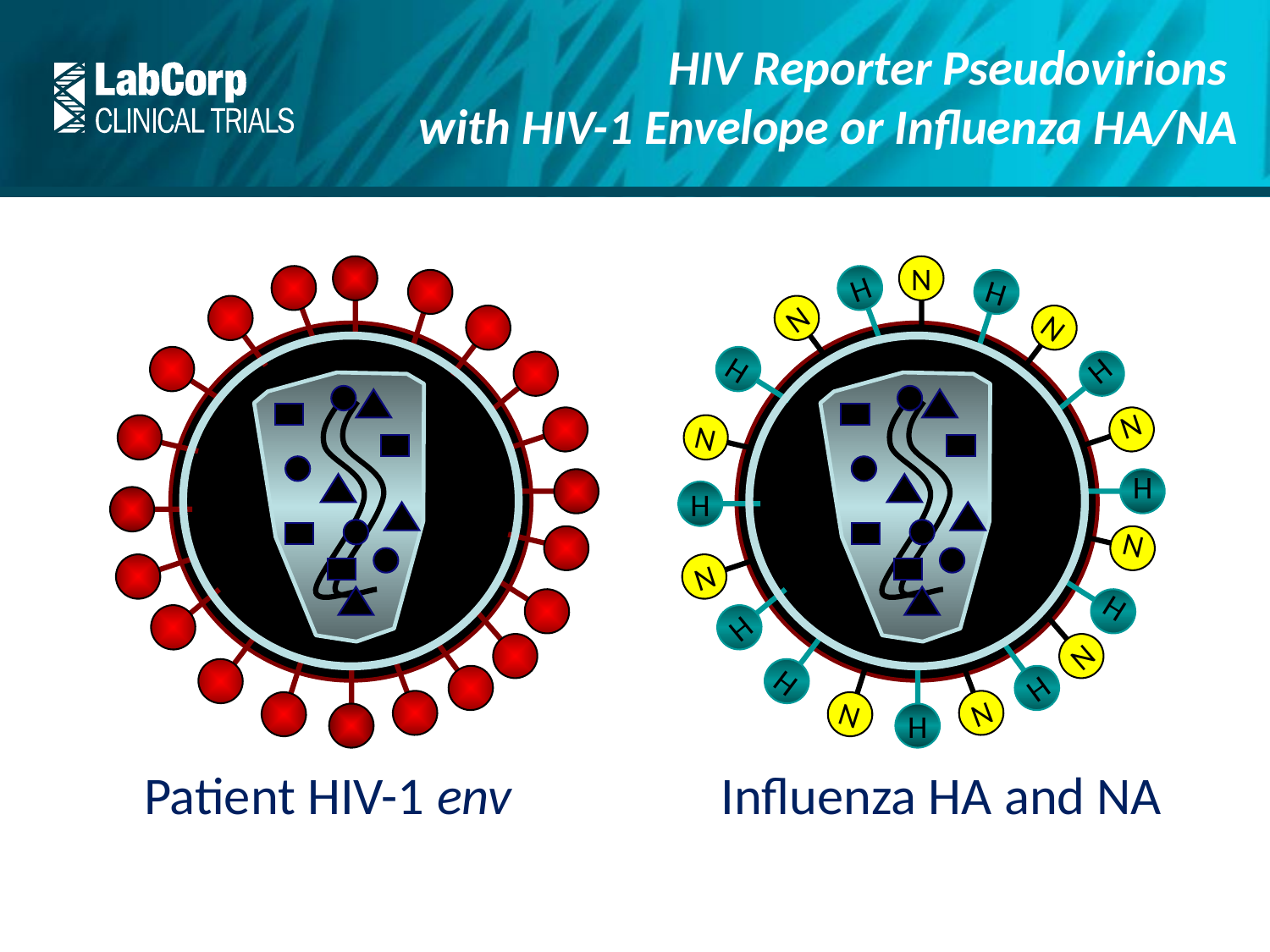

HIV Reporter Pseudovirions
with HIV-1 Envelope or Influenza HA/NA

N

H

H

N

N

H

H

N

N

H

H

N

N

H

H

N

H

H

N

N

H
Patient HIV-1 env
Influenza HA and NA